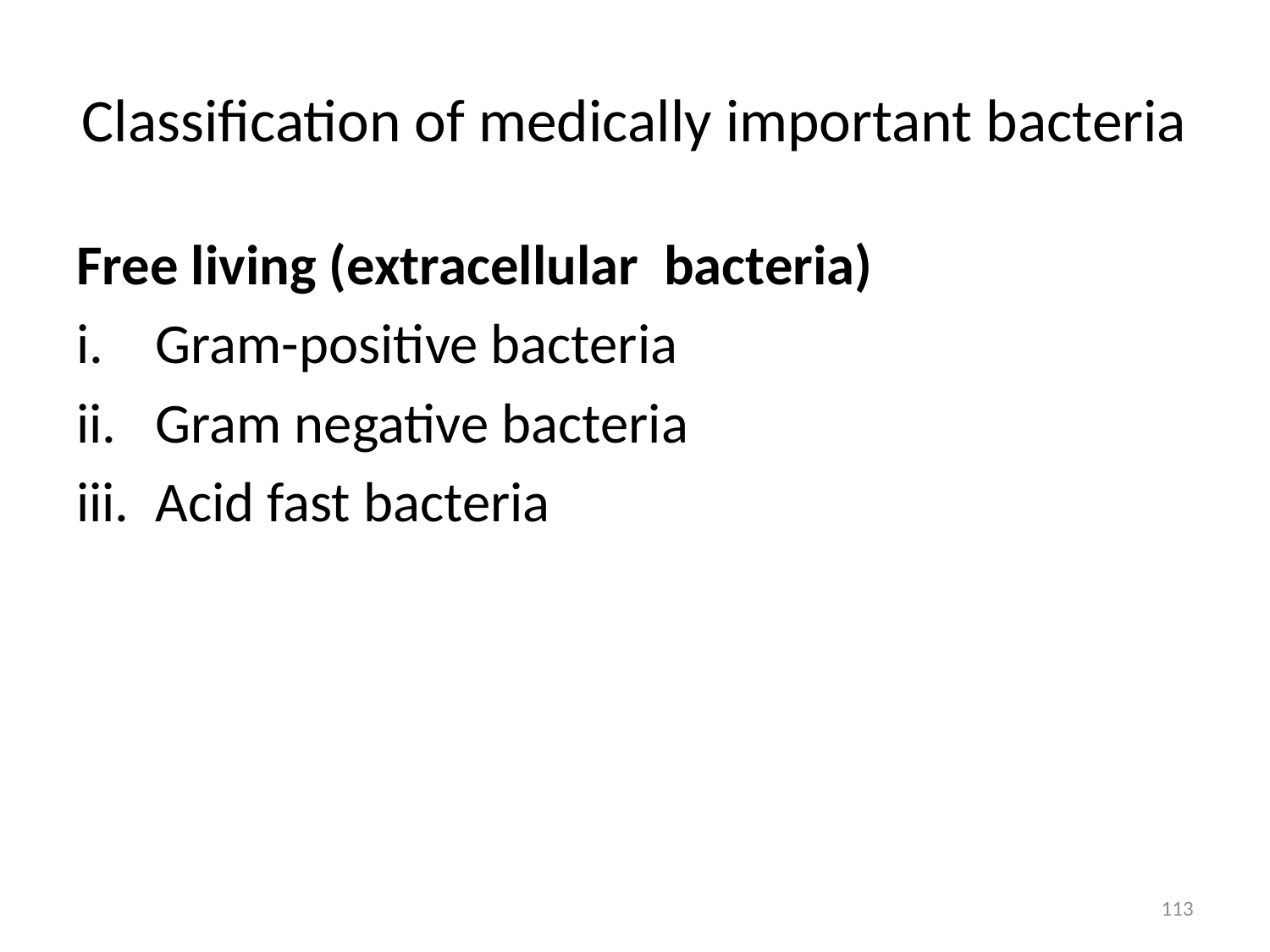

# Classification of medically important bacteria
Free living (extracellular  bacteria)
Gram-positive bacteria
Gram negative bacteria
Acid fast bacteria

113